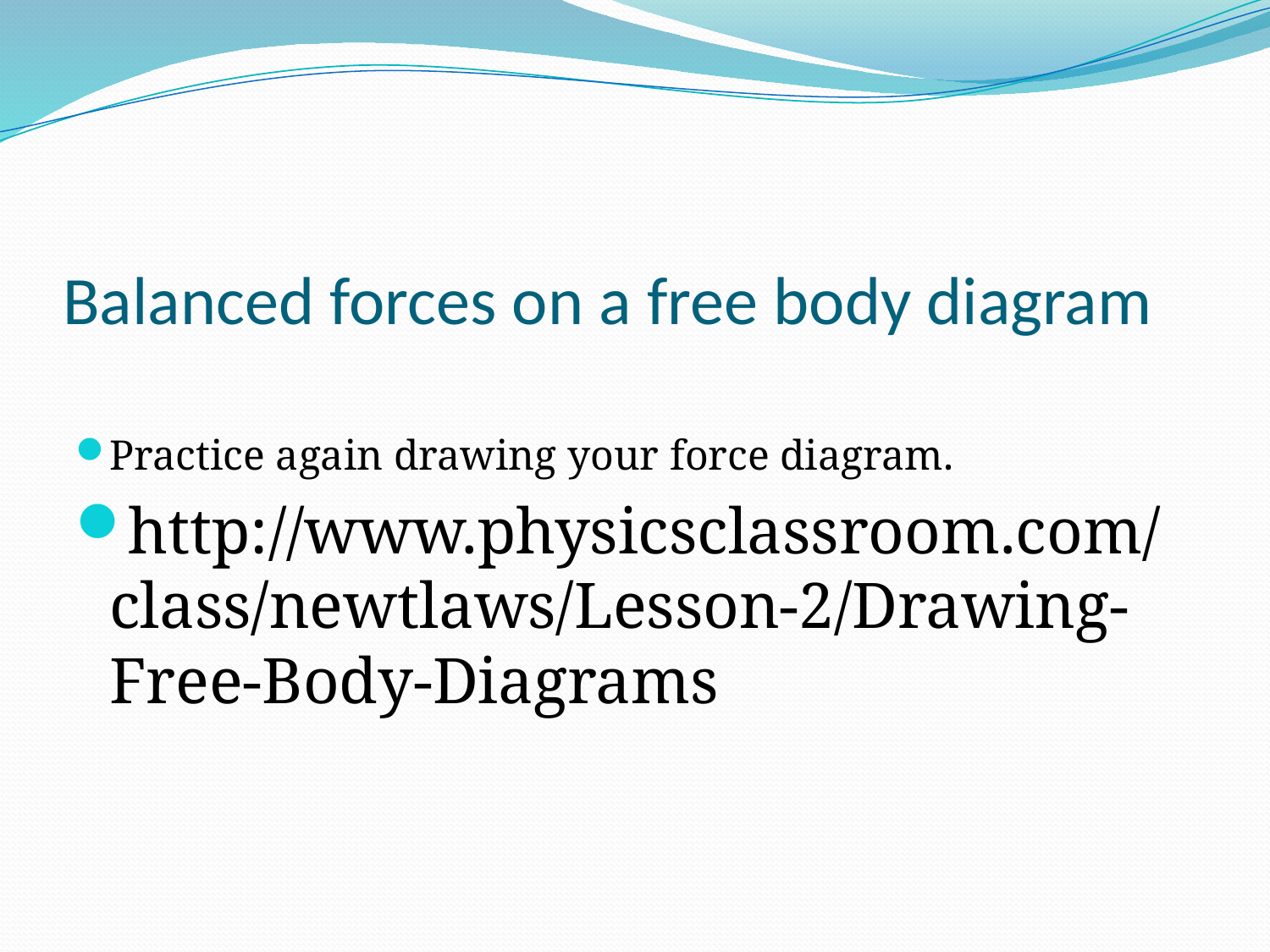

# Balanced forces on a free body diagram
Practice again drawing your force diagram.
http://www.physicsclassroom.com/class/newtlaws/Lesson-2/Drawing-Free-Body-Diagrams